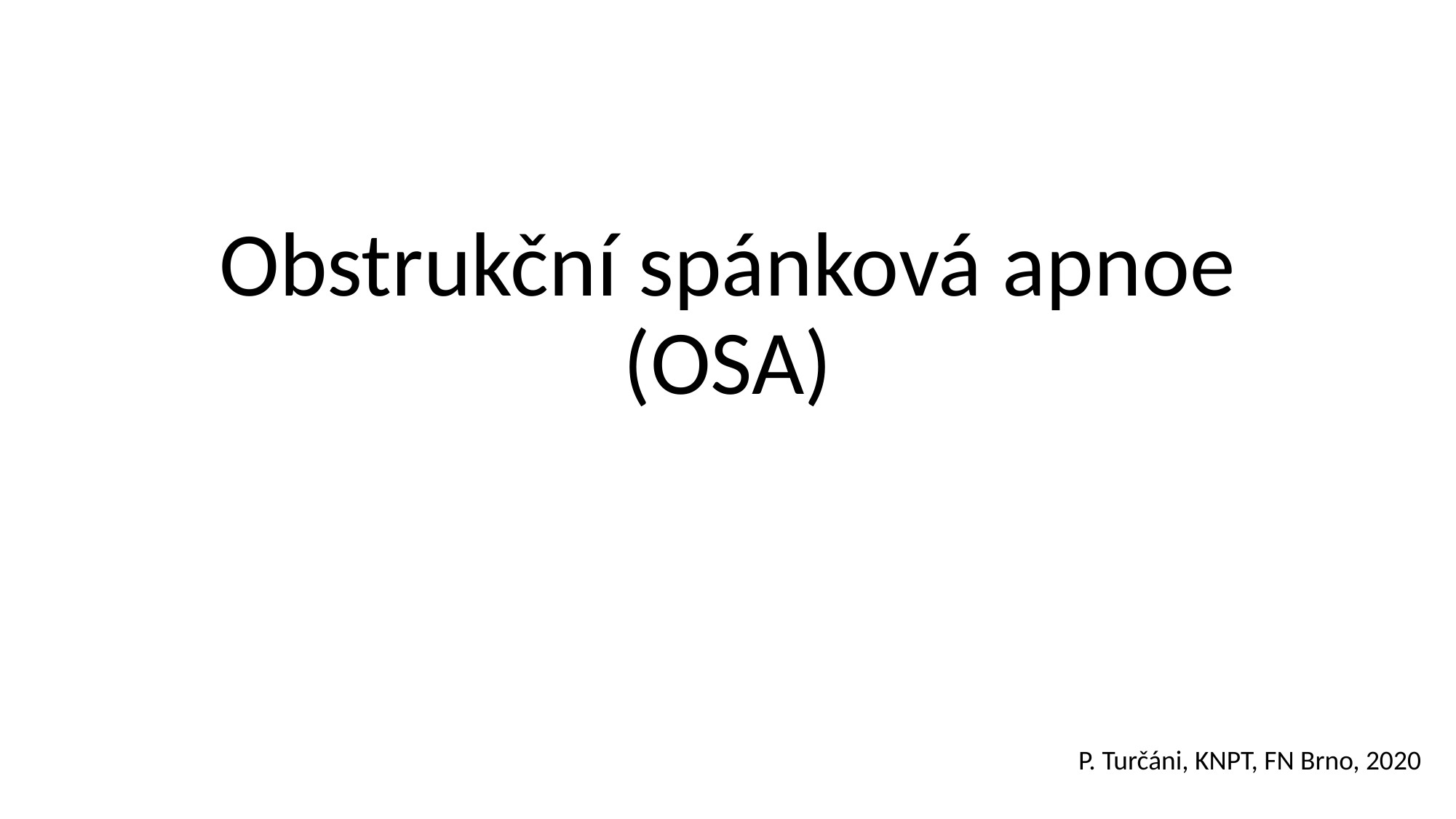

# Obstrukční spánková apnoe (OSA)
P. Turčáni, KNPT, FN Brno, 2020